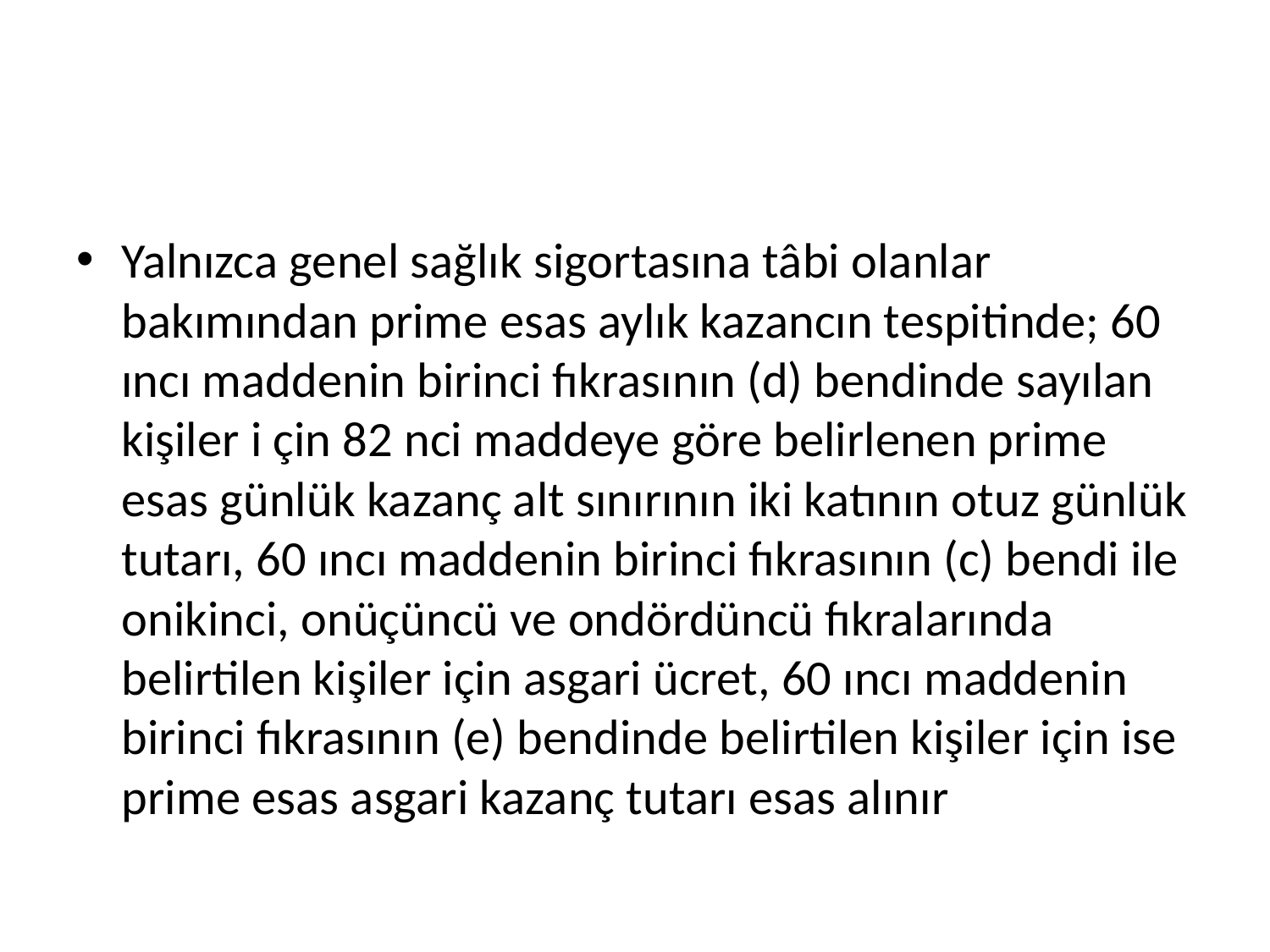

#
Yalnızca genel sağlık sigortasına tâbi olanlar bakımından prime esas aylık kazancın tespitinde; 60 ıncı maddenin birinci fıkrasının (d) bendinde sayılan kişiler i çin 82 nci maddeye göre belirlenen prime esas günlük kazanç alt sınırının iki katının otuz günlük tutarı, 60 ıncı maddenin birinci fıkrasının (c) bendi ile onikinci, onüçüncü ve ondördüncü fıkralarında belirtilen kişiler için asgari ücret, 60 ıncı maddenin birinci fıkrasının (e) bendinde belirtilen kişiler için ise prime esas asgari kazanç tutarı esas alınır